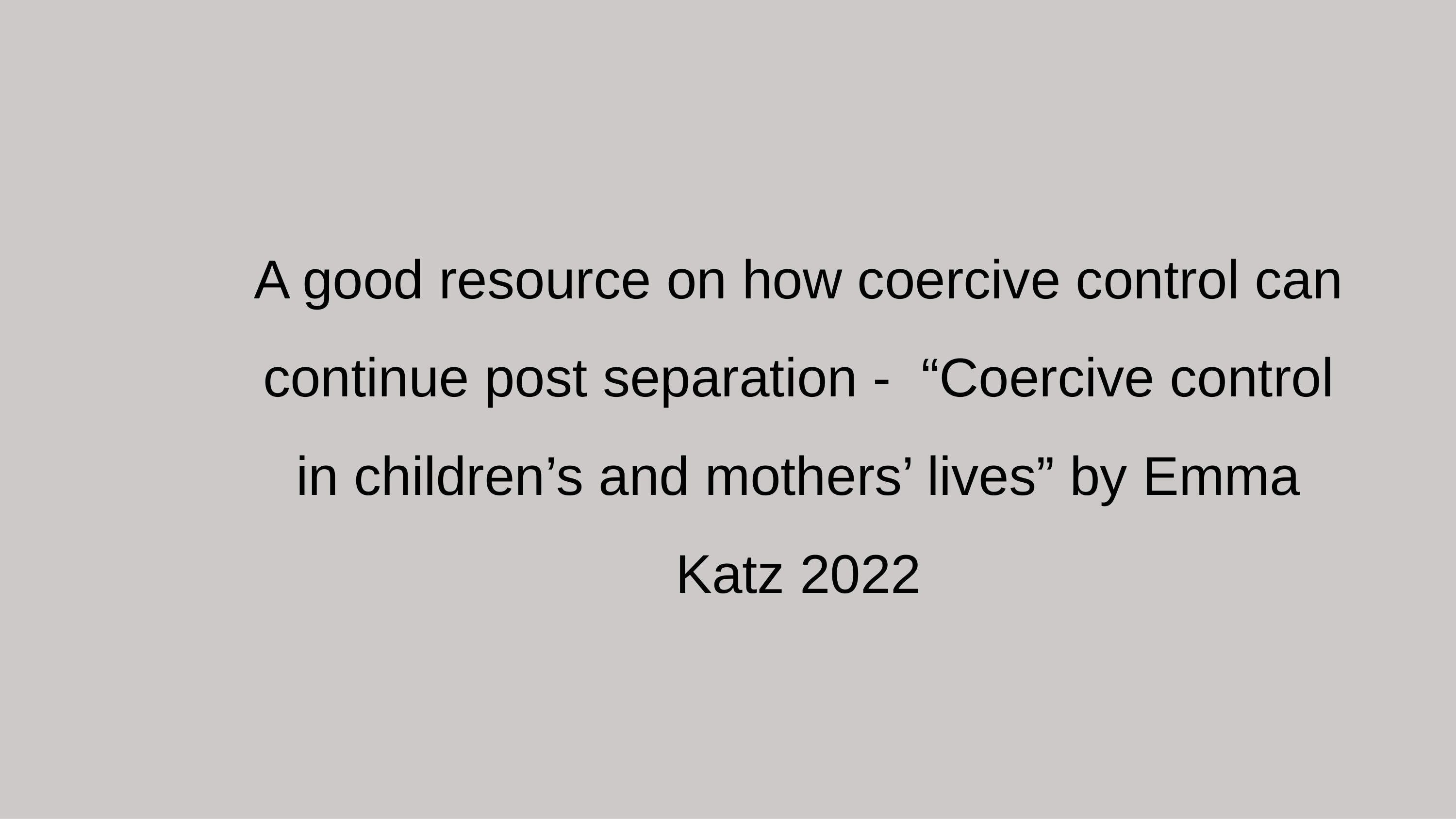

# A good resource on how coercive control can continue post separation -  “Coercive control in children’s and mothers’ lives” by Emma Katz 2022